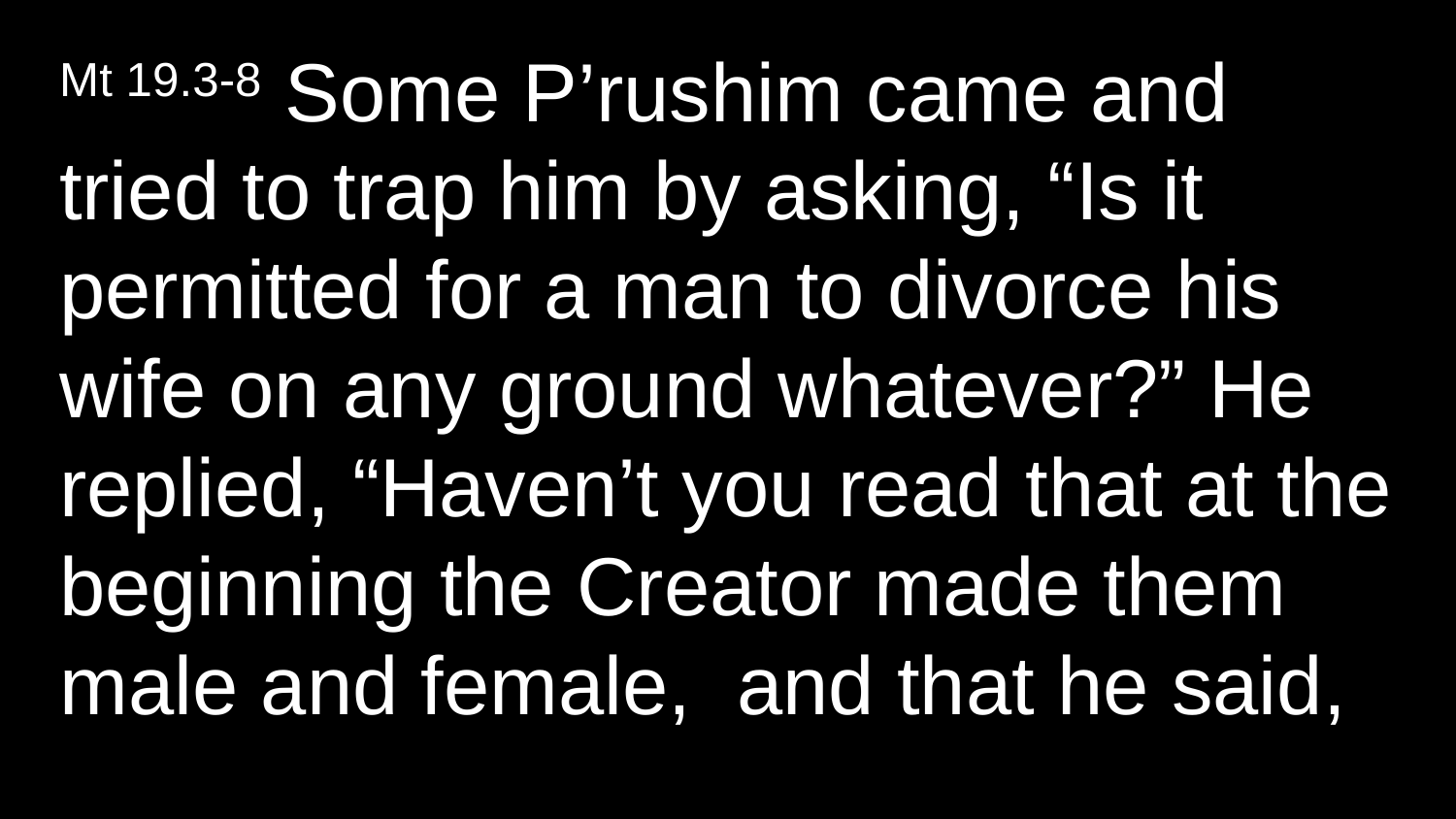

Mt 19.3-8 Some P’rushim came and tried to trap him by asking, “Is it permitted for a man to divorce his wife on any ground whatever?” He replied, “Haven’t you read that at the beginning the Creator made them male and female,  and that he said,